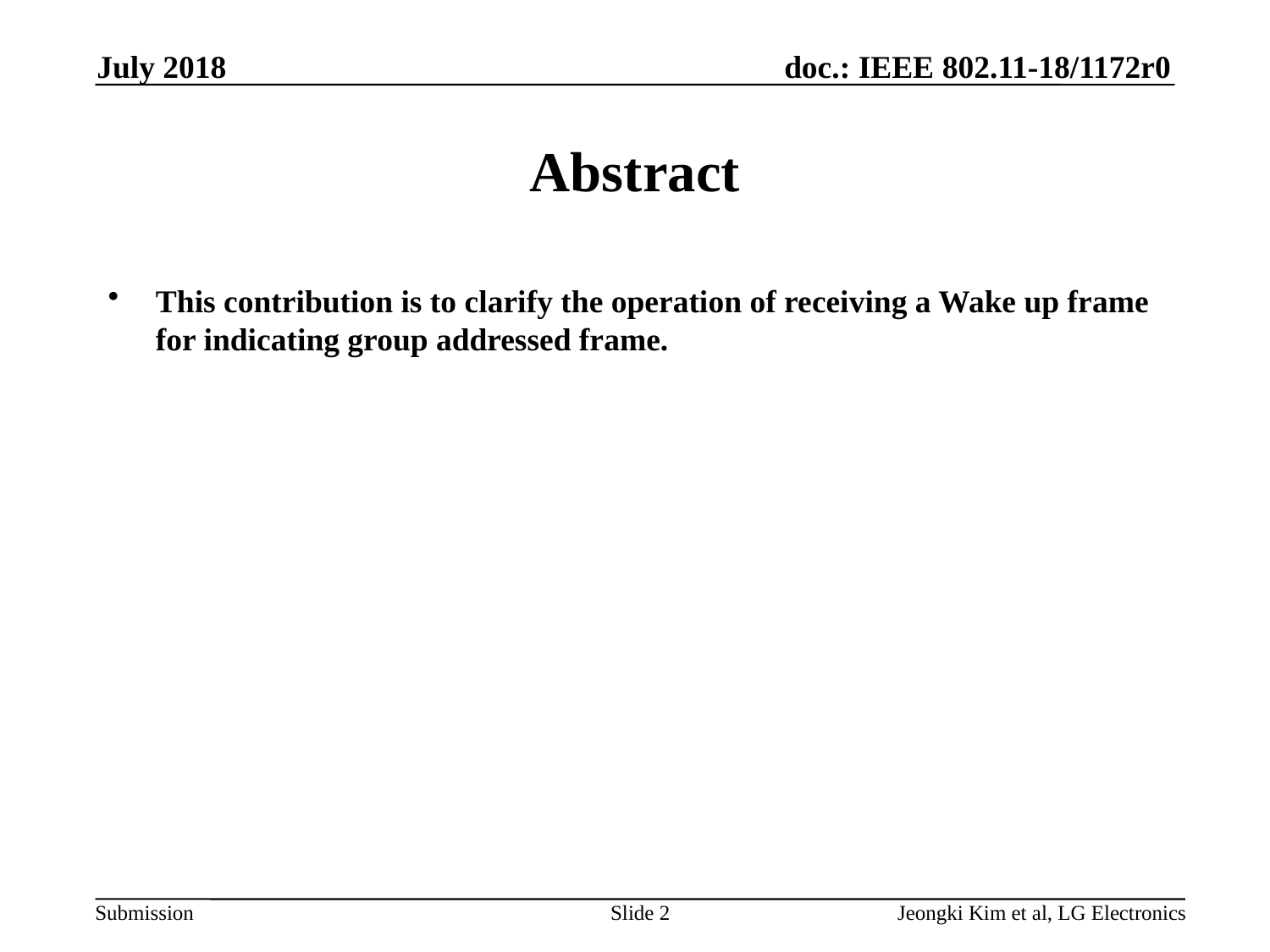

July 2018
# Abstract
This contribution is to clarify the operation of receiving a Wake up frame for indicating group addressed frame.

Slide 2
Jeongki Kim et al, LG Electronics